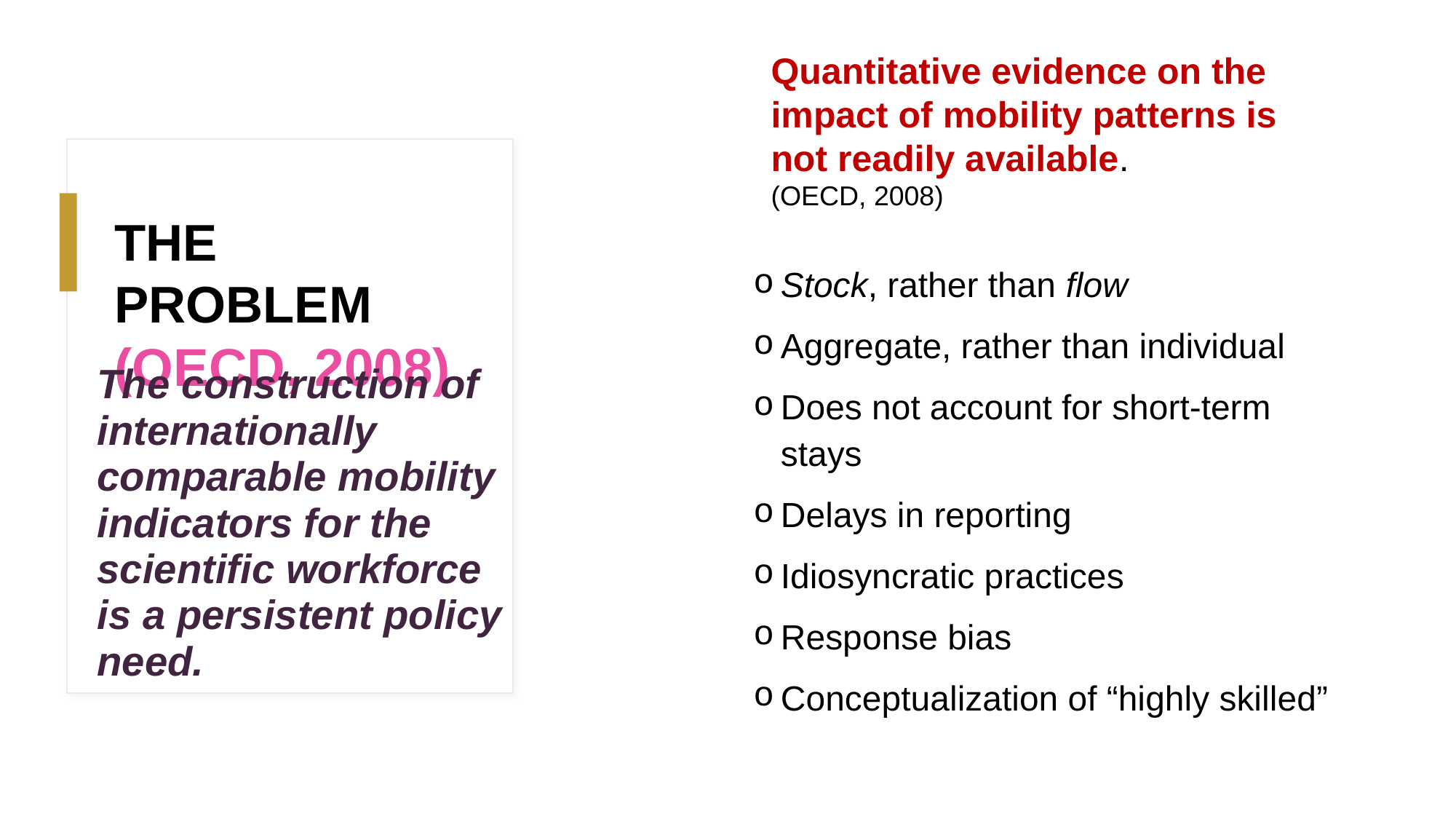

Quantitative evidence on the impact of mobility patterns is not readily available.
(OECD, 2008)
# THE PROBLEM (OECD, 2008)
Stock, rather than flow
Aggregate, rather than individual
Does not account for short-term stays
Delays in reporting
Idiosyncratic practices
Response bias
Conceptualization of “highly skilled”
The construction of internationally comparable mobility indicators for the scientific workforce is a persistent policy need.